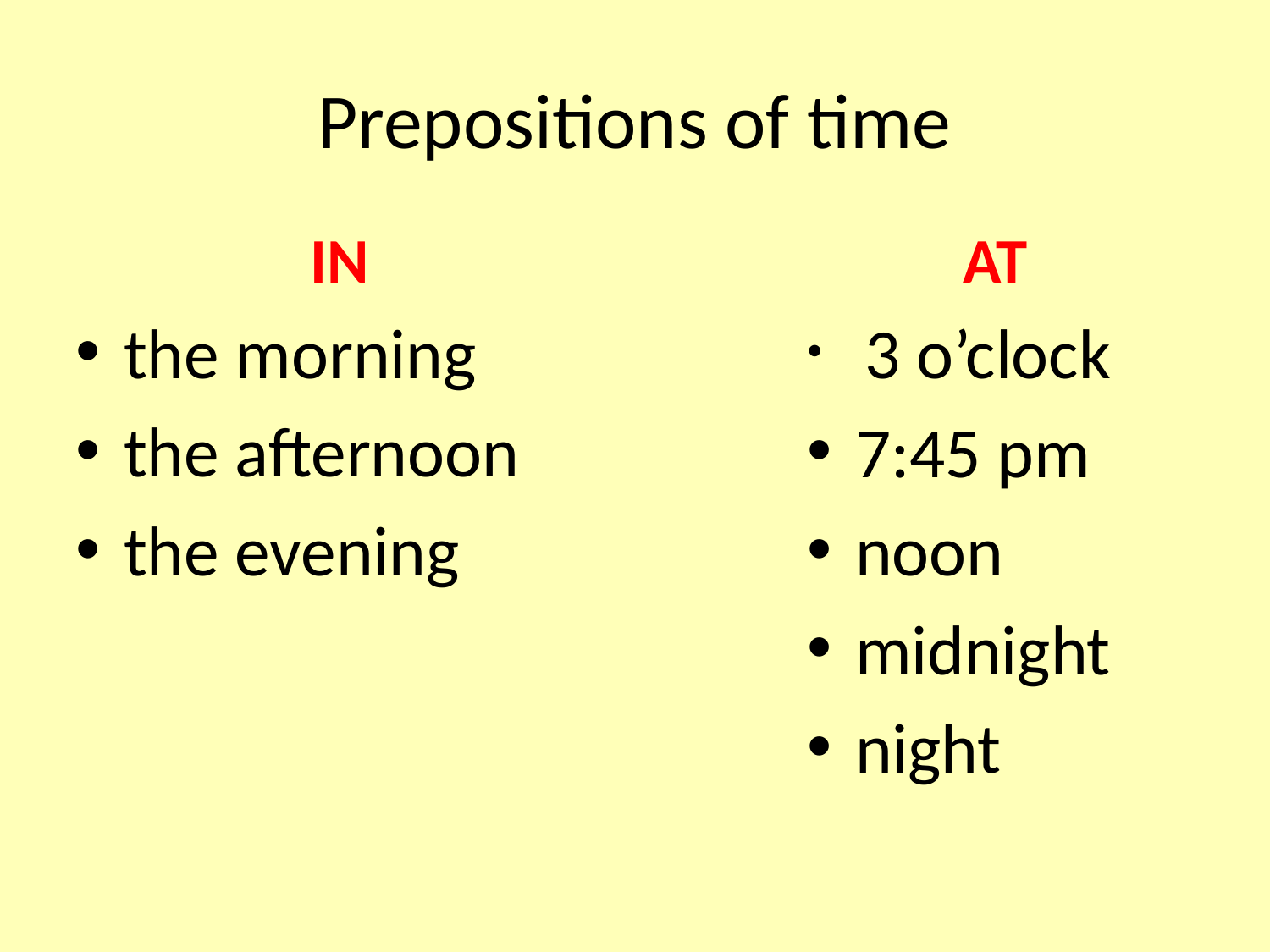

Prepositions of time
IN
                AT
the morning
the afternoon
the evening
 3 o’clock
7:45 pm
noon
midnight
night